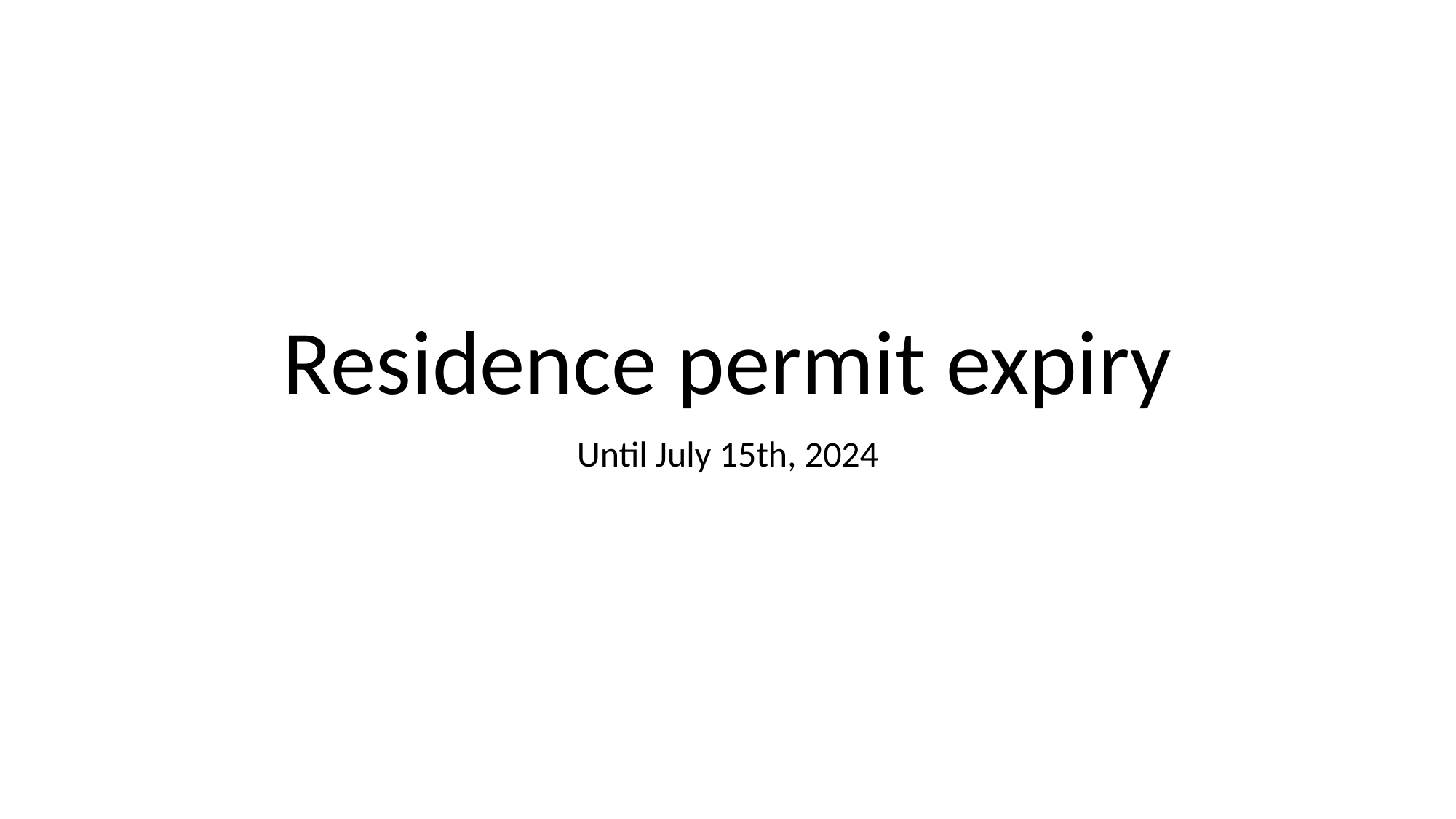

# Residence permit expiry
Until July 15th, 2024